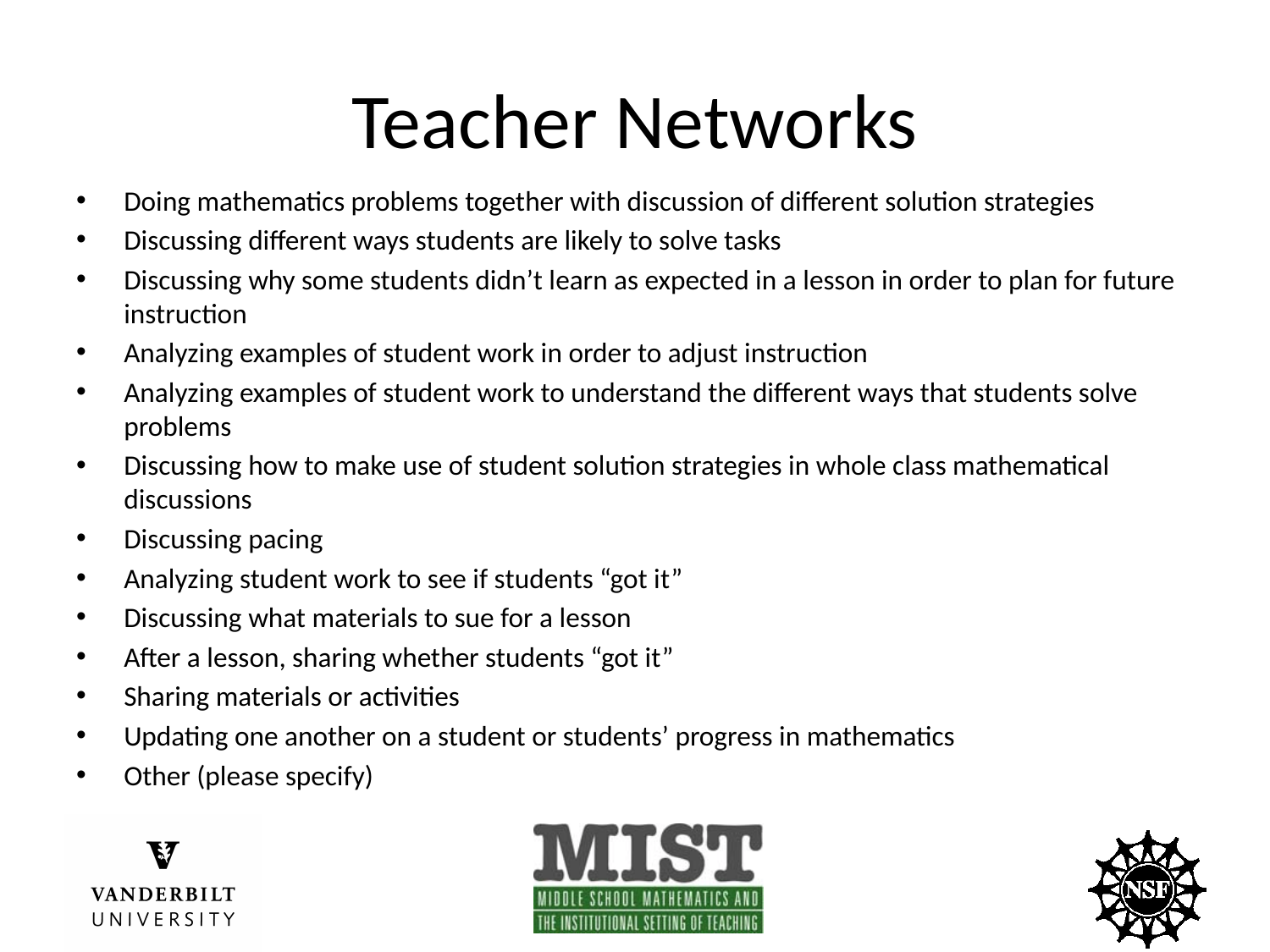

# Teacher Networks
Doing mathematics problems together with discussion of different solution strategies
Discussing different ways students are likely to solve tasks
Discussing why some students didn’t learn as expected in a lesson in order to plan for future instruction
Analyzing examples of student work in order to adjust instruction
Analyzing examples of student work to understand the different ways that students solve problems
Discussing how to make use of student solution strategies in whole class mathematical discussions
Discussing pacing
Analyzing student work to see if students “got it”
Discussing what materials to sue for a lesson
After a lesson, sharing whether students “got it”
Sharing materials or activities
Updating one another on a student or students’ progress in mathematics
Other (please specify)